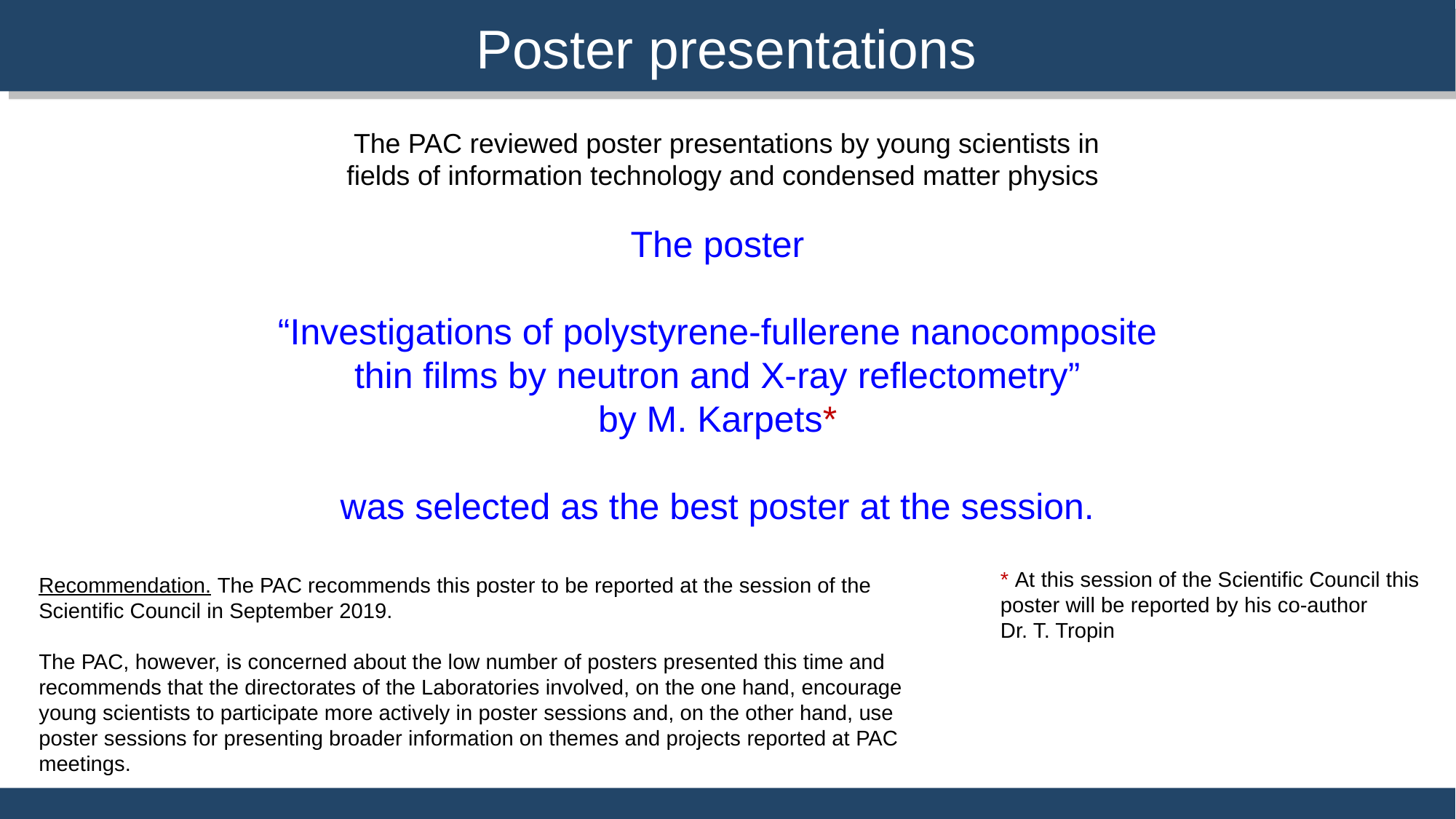

Poster presentations
The PAC reviewed poster presentations by young scientists in fields of information technology and condensed matter physics
The poster

“Investigations of polystyrene-fullerene nanocomposite thin films by neutron and X-ray reflectometry”
by M. Karpets*

was selected as the best poster at the session.
* At this session of the Scientific Council this poster will be reported by his co-author
Dr. T. Tropin
Recommendation. The PAC recommends this poster to be reported at the session of the Scientific Council in September 2019.

The PAC, however, is concerned about the low number of posters presented this time and recommends that the directorates of the Laboratories involved, on the one hand, encourage young scientists to participate more actively in poster sessions and, on the other hand, use poster sessions for presenting broader information on themes and projects reported at PAC meetings.